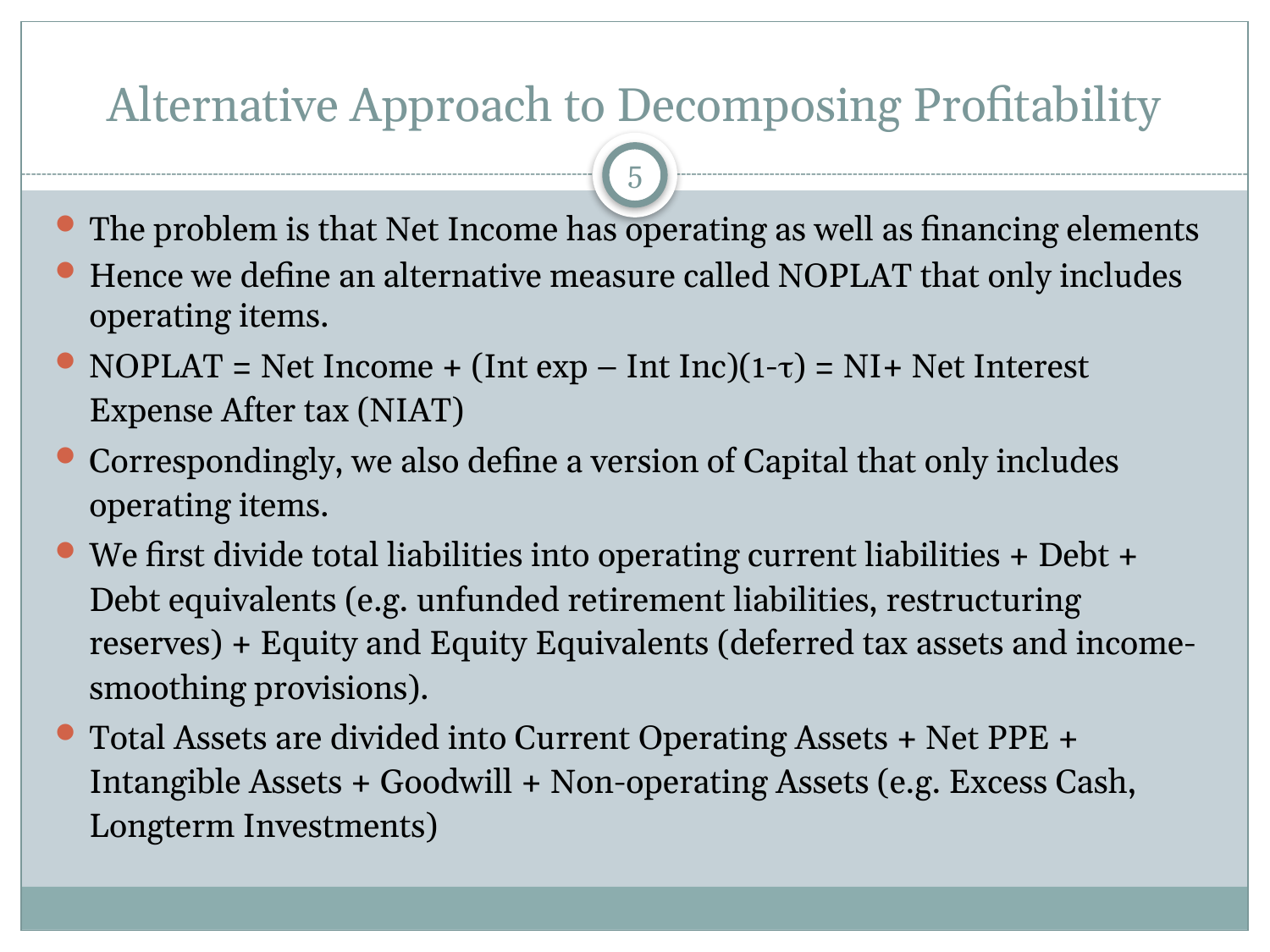

# Alternative Approach to Decomposing Profitability
5
The problem is that Net Income has operating as well as financing elements
Hence we define an alternative measure called NOPLAT that only includes operating items.
NOPLAT = Net Income + (Int exp – Int Inc)(1-τ) = NI+ Net Interest Expense After tax (NIAT)
Correspondingly, we also define a version of Capital that only includes operating items.
We first divide total liabilities into operating current liabilities + Debt + Debt equivalents (e.g. unfunded retirement liabilities, restructuring reserves) + Equity and Equity Equivalents (deferred tax assets and income-smoothing provisions).
Total Assets are divided into Current Operating Assets + Net PPE + Intangible Assets + Goodwill + Non-operating Assets (e.g. Excess Cash, Longterm Investments)